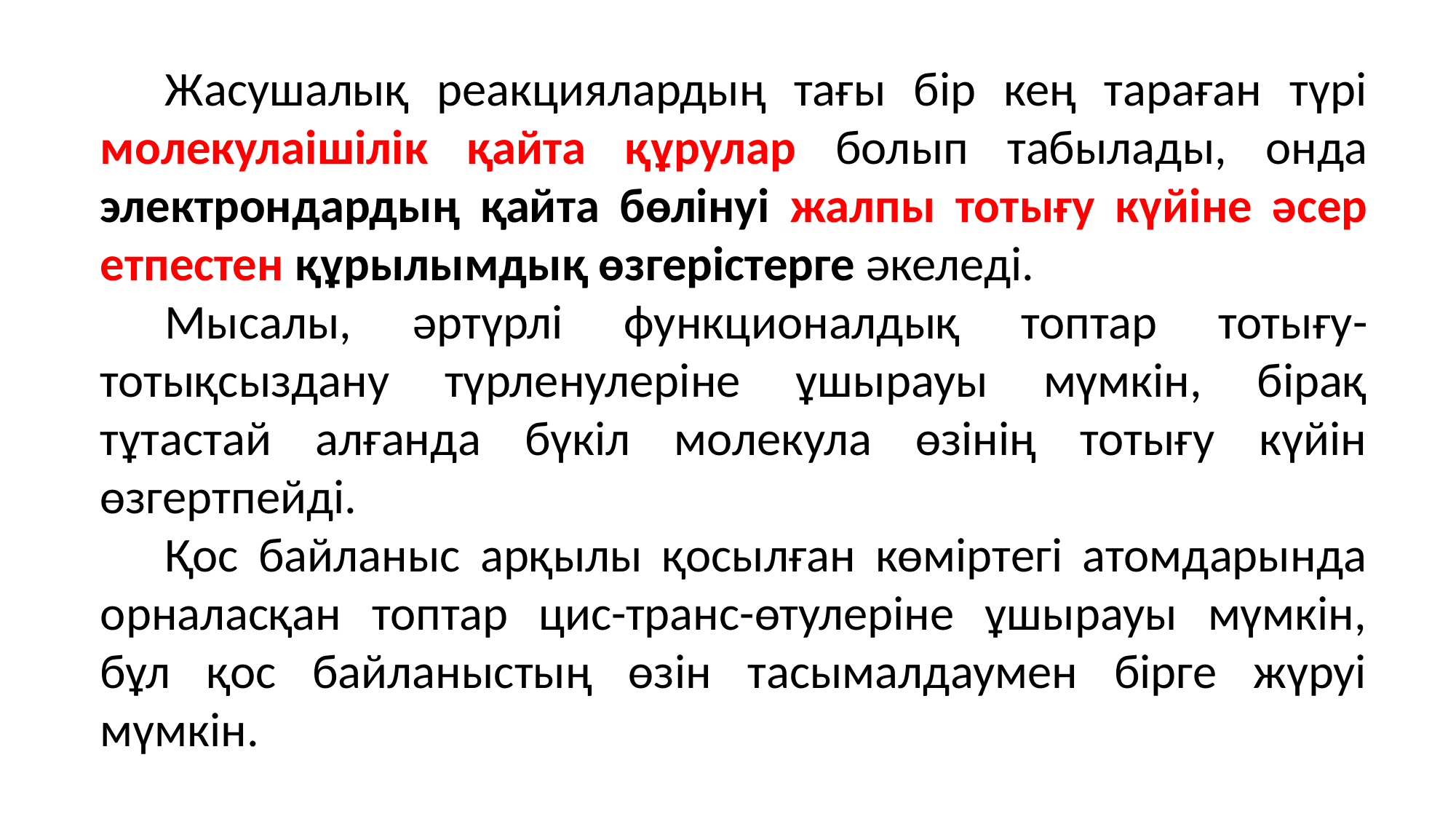

Жасушалық реакциялардың тағы бір кең тараған түрі молекулаішілік қайта құрулар болып табылады, онда электрондардың қайта бөлінуі жалпы тотығу күйіне әсер етпестен құрылымдық өзгерістерге әкеледі.
Мысалы, әртүрлі функционалдық топтар тотығу-тотықсыздану түрленулеріне ұшырауы мүмкін, бірақ тұтастай алғанда бүкіл молекула өзінің тотығу күйін өзгертпейді.
Қос байланыс арқылы қосылған көміртегі атомдарында орналасқан топтар цис-транс-өтулеріне ұшырауы мүмкін, бұл қос байланыстың өзін тасымалдаумен бірге жүруі мүмкін.